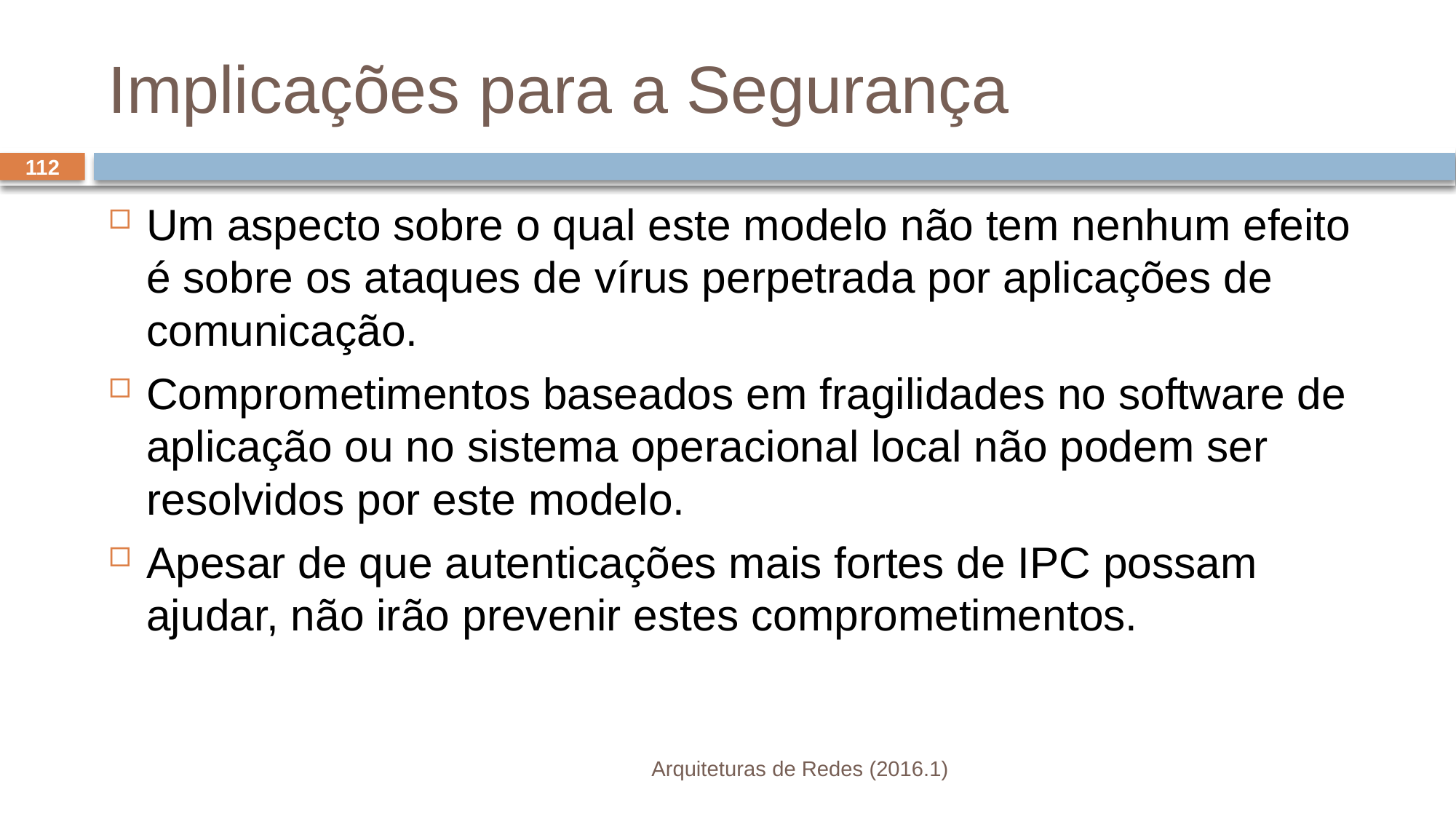

# Implicações para a Segurança
112
Um aspecto sobre o qual este modelo não tem nenhum efeito é sobre os ataques de vírus perpetrada por aplicações de comunicação.
Comprometimentos baseados em fragilidades no software de aplicação ou no sistema operacional local não podem ser resolvidos por este modelo.
Apesar de que autenticações mais fortes de IPC possam ajudar, não irão prevenir estes comprometimentos.
Arquiteturas de Redes (2016.1)